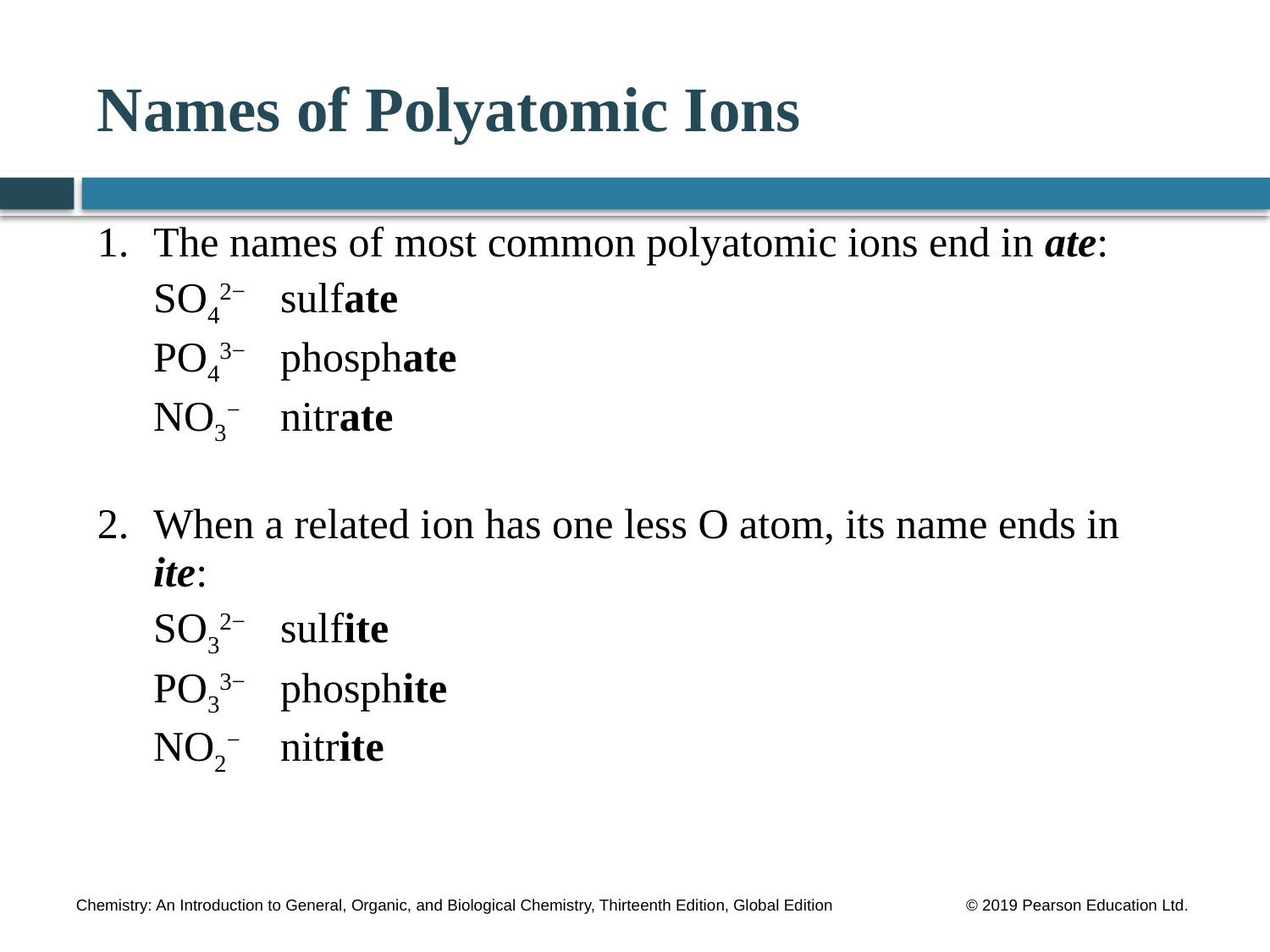

# Names of Polyatomic Ions
1.	The names of most common polyatomic ions end in ate:
	SO42−	sulfate
	PO43−	phosphate
	NO3−	nitrate

2.	When a related ion has one less O atom, its name ends in ite:
	SO32−	sulfite
	PO33−	phosphite
	NO2−	nitrite